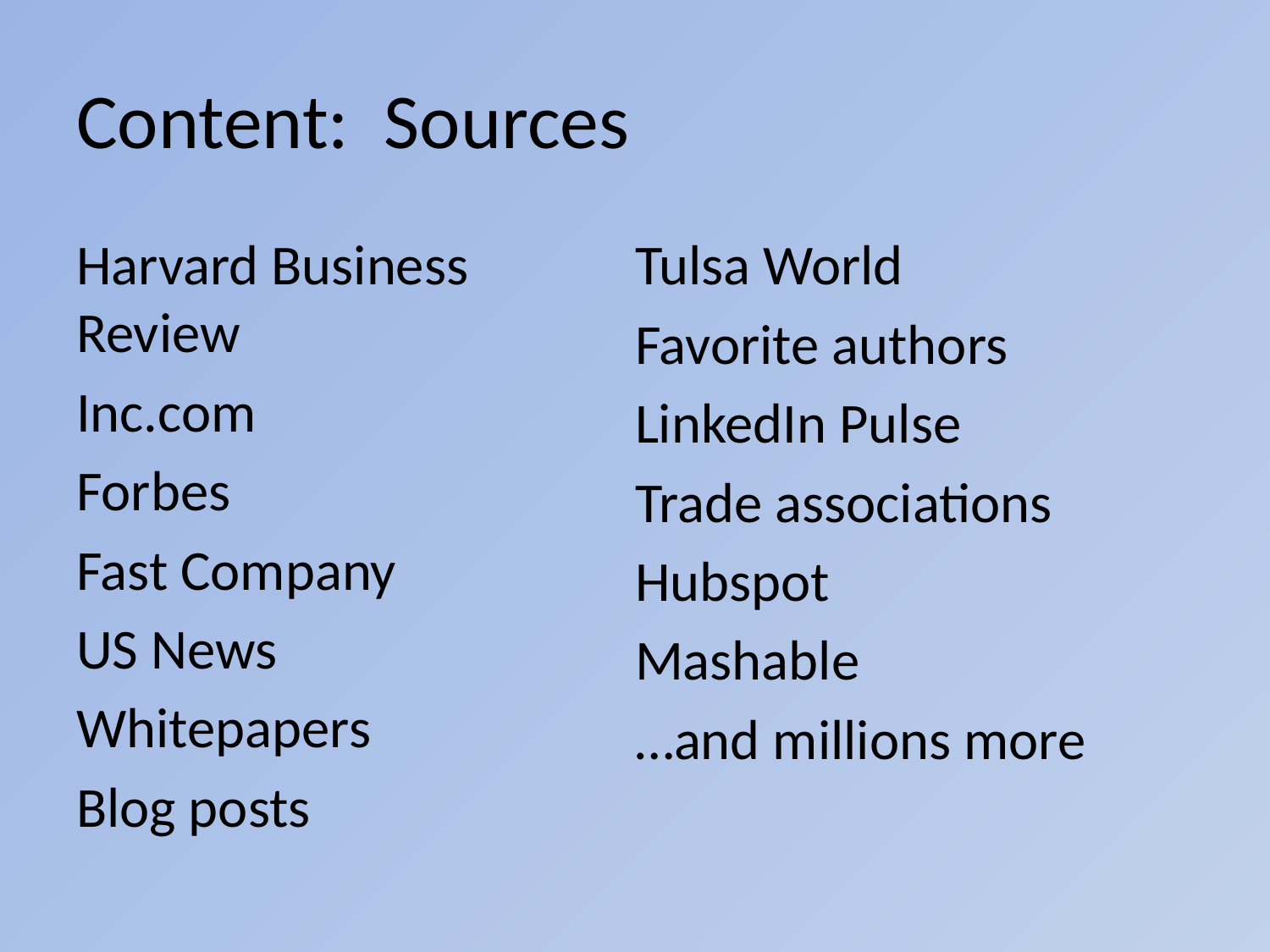

# Content:  Sources
Harvard Business Review
Inc.com
Forbes
Fast Company
US News
Whitepapers
Blog posts
Tulsa World
Favorite authors
LinkedIn Pulse
Trade associations
Hubspot
Mashable
…and millions more